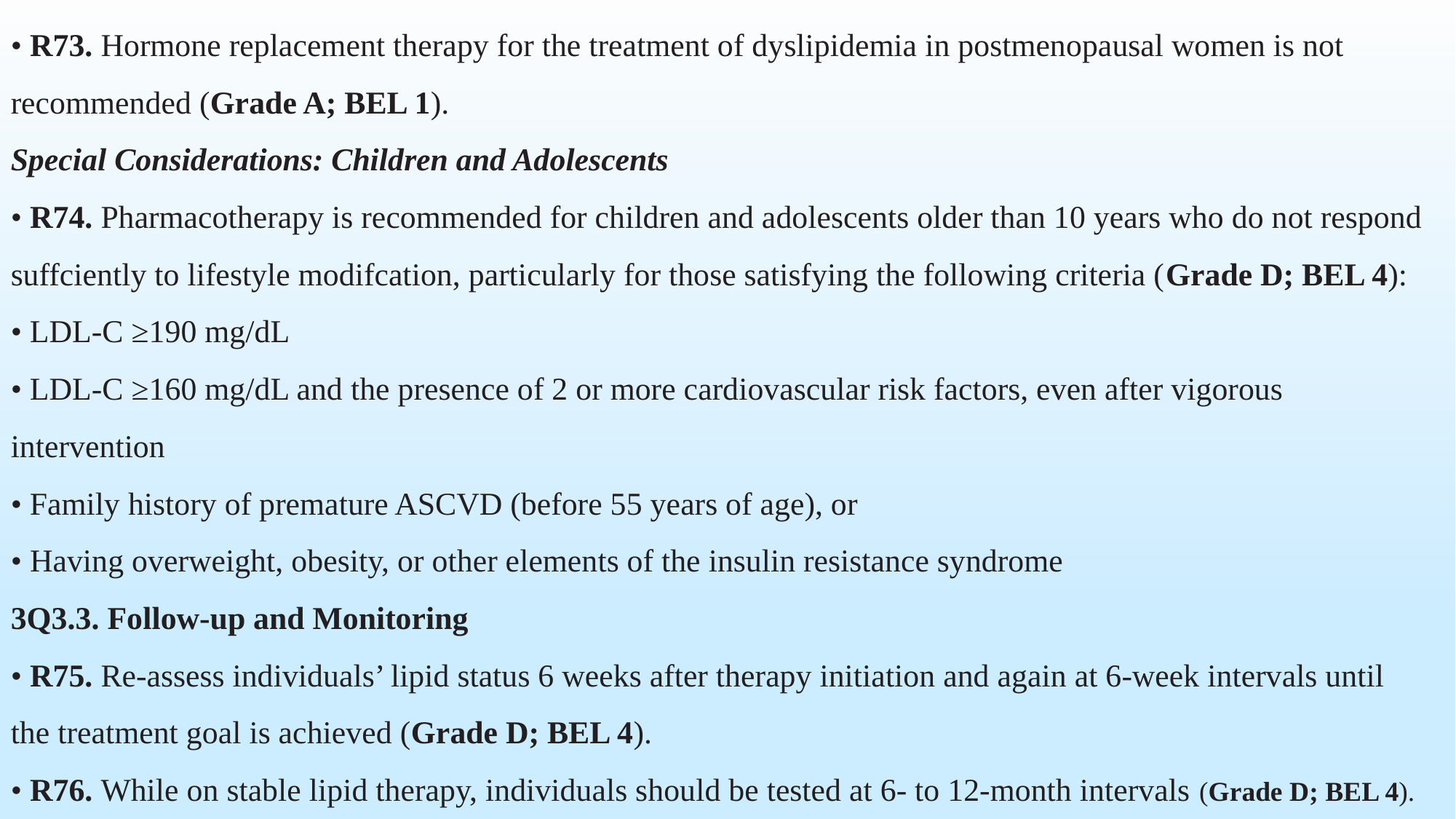

• R73. Hormone replacement therapy for the treatment of dyslipidemia in postmenopausal women is not recommended (Grade A; BEL 1).
Special Considerations: Children and Adolescents
• R74. Pharmacotherapy is recommended for children and adolescents older than 10 years who do not respond suffciently to lifestyle modifcation, particularly for those satisfying the following criteria (Grade D; BEL 4):
• LDL-C ≥190 mg/dL
• LDL-C ≥160 mg/dL and the presence of 2 or more cardiovascular risk factors, even after vigorous intervention
• Family history of premature ASCVD (before 55 years of age), or
• Having overweight, obesity, or other elements of the insulin resistance syndrome
3Q3.3. Follow-up and Monitoring
• R75. Re-assess individuals’ lipid status 6 weeks after therapy initiation and again at 6-week intervals until the treatment goal is achieved (Grade D; BEL 4).
• R76. While on stable lipid therapy, individuals should be tested at 6- to 12-month intervals (Grade D; BEL 4).